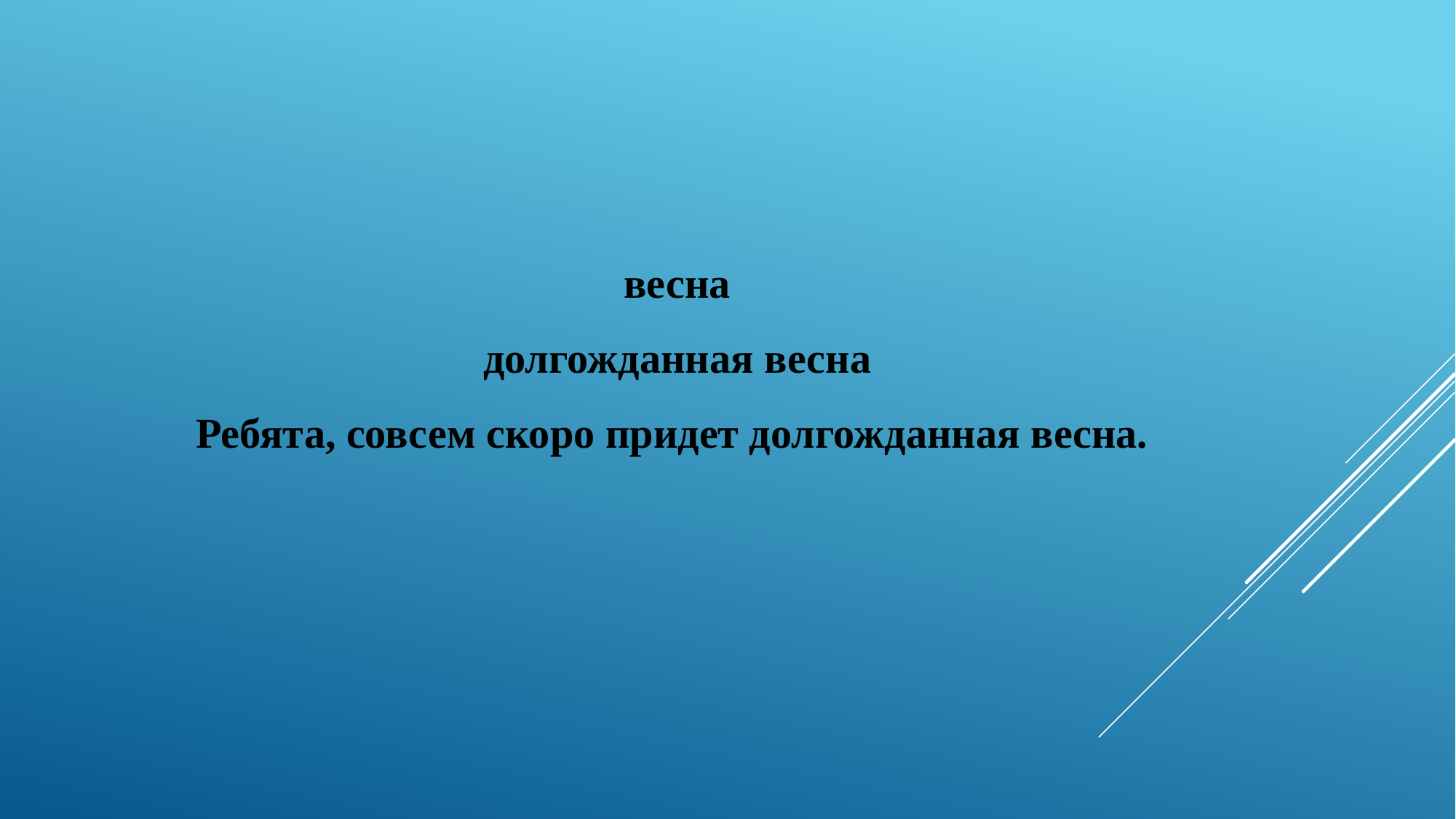

весна
долгожданная весна
Ребята, совсем скоро придет долгожданная весна.